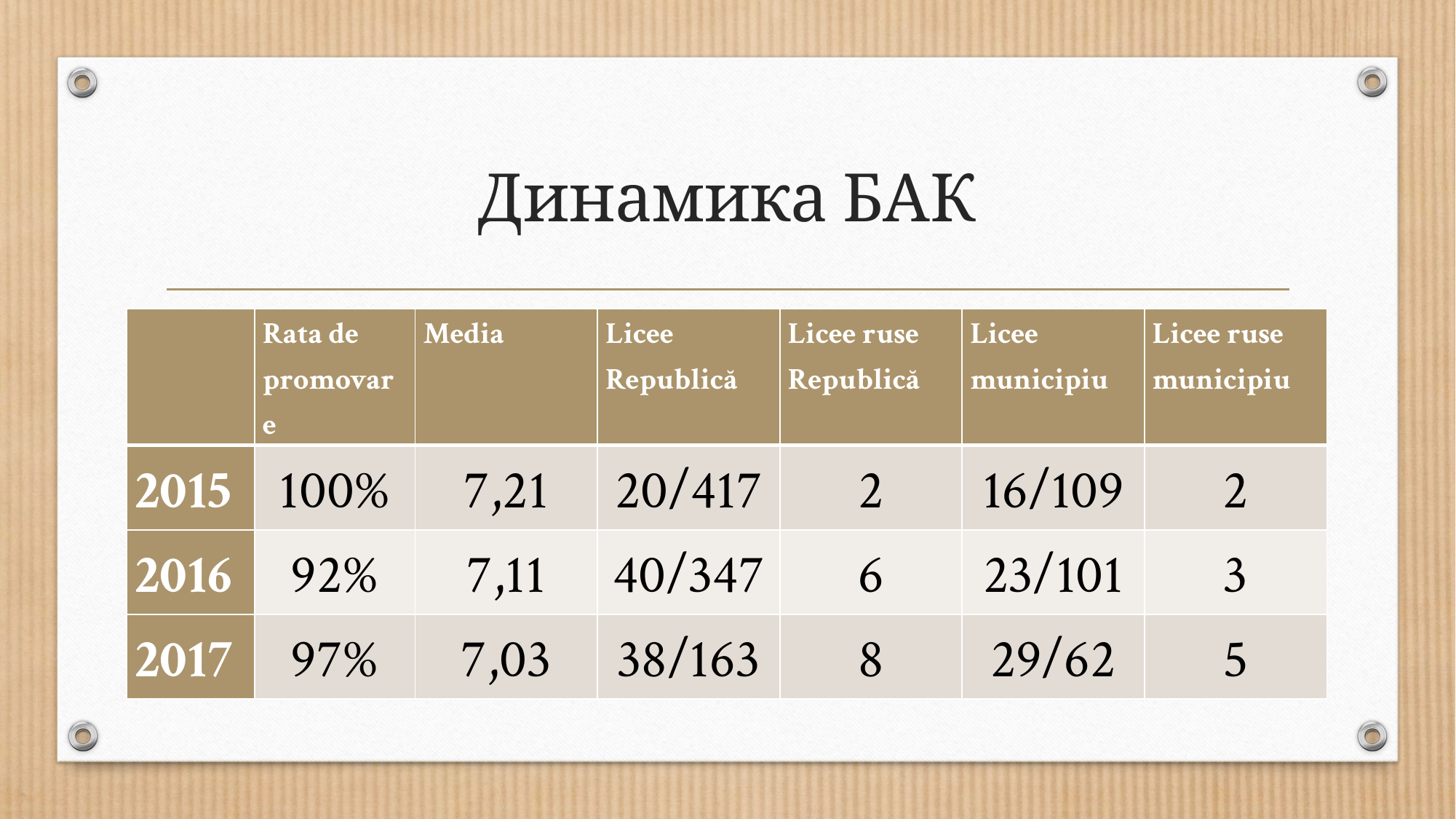

# Динамика БАК
|  | Rata de promovare | Media | Licee Republică | Licee ruse Republică | Licee municipiu | Licee ruse municipiu |
| --- | --- | --- | --- | --- | --- | --- |
| 2015 | 100% | 7,21 | 20/417 | 2 | 16/109 | 2 |
| 2016 | 92% | 7,11 | 40/347 | 6 | 23/101 | 3 |
| 2017 | 97% | 7,03 | 38/163 | 8 | 29/62 | 5 |